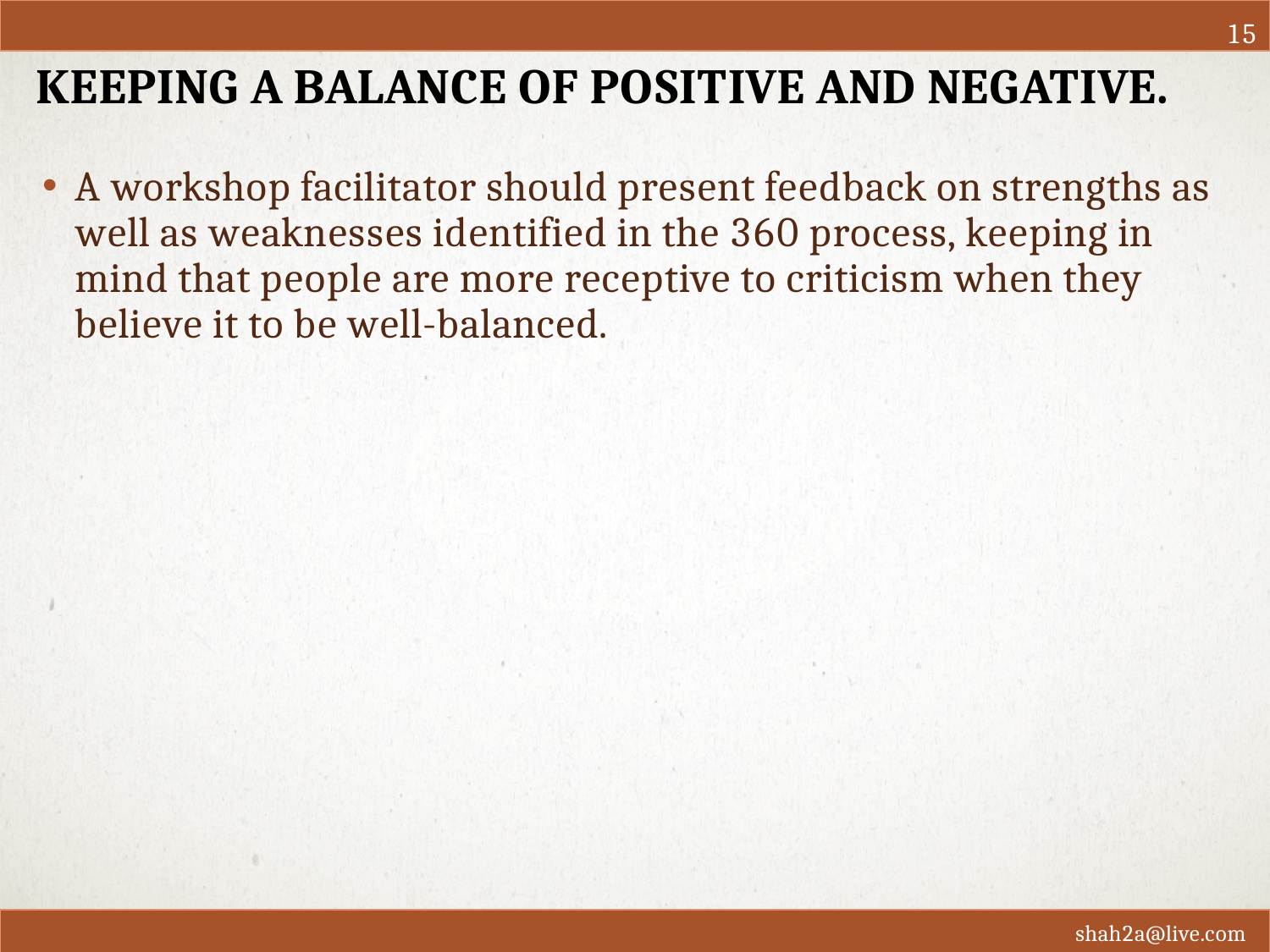

15
# Keeping a balance of positive and negative.
A workshop facilitator should present feedback on strengths as well as weaknesses identified in the 360 process, keeping in mind that people are more receptive to criticism when they believe it to be well-balanced.